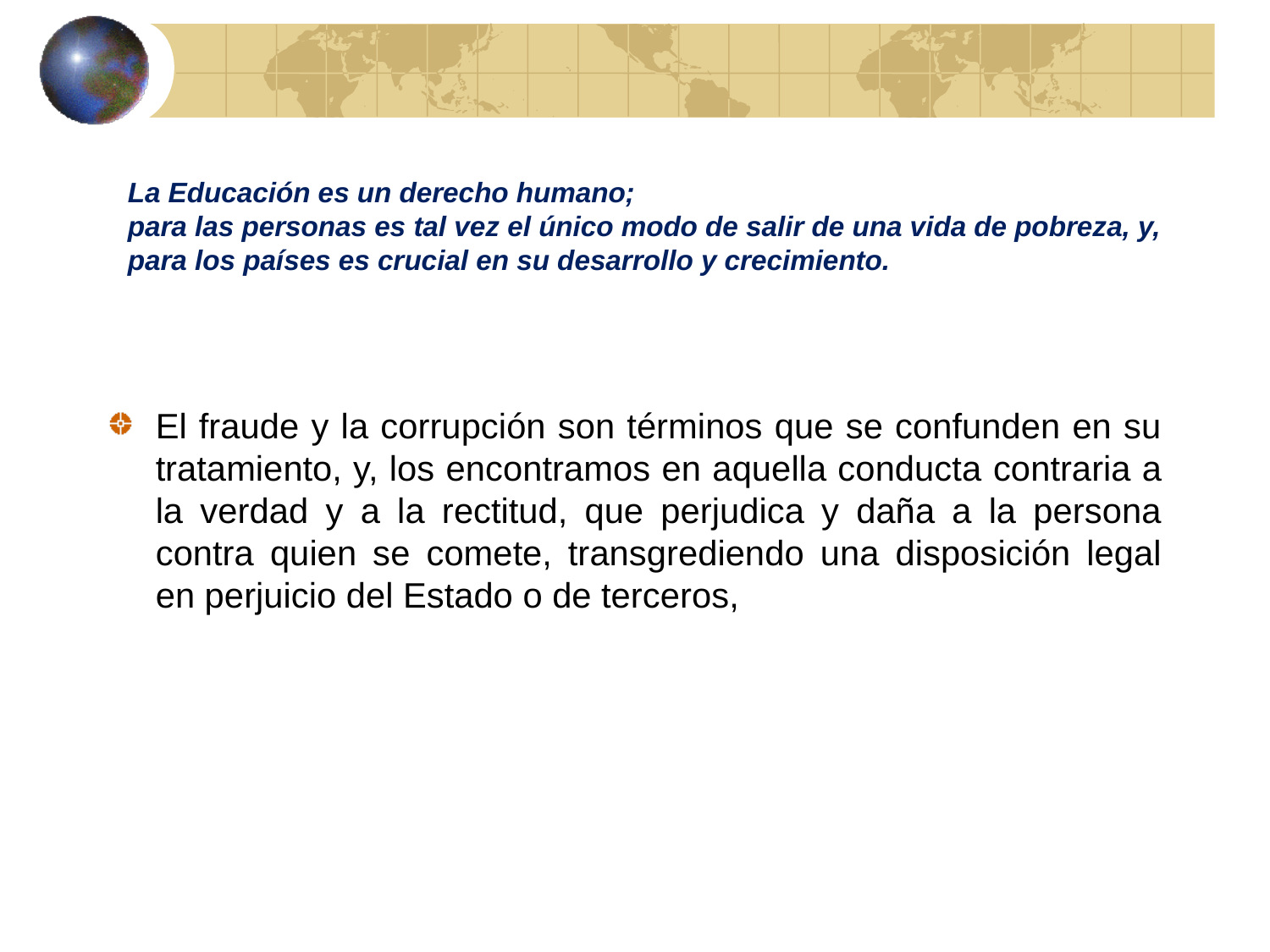

# La Educación es un derecho humano; para las personas es tal vez el único modo de salir de una vida de pobreza, y,  para los países es crucial en su desarrollo y crecimiento.

El fraude y la corrupción son términos que se confunden en su tratamiento, y, los encontramos en aquella conducta contraria a la verdad y a la rectitud, que perjudica y daña a la persona contra quien se comete, transgrediendo una disposición legal en perjuicio del Estado o de terceros,